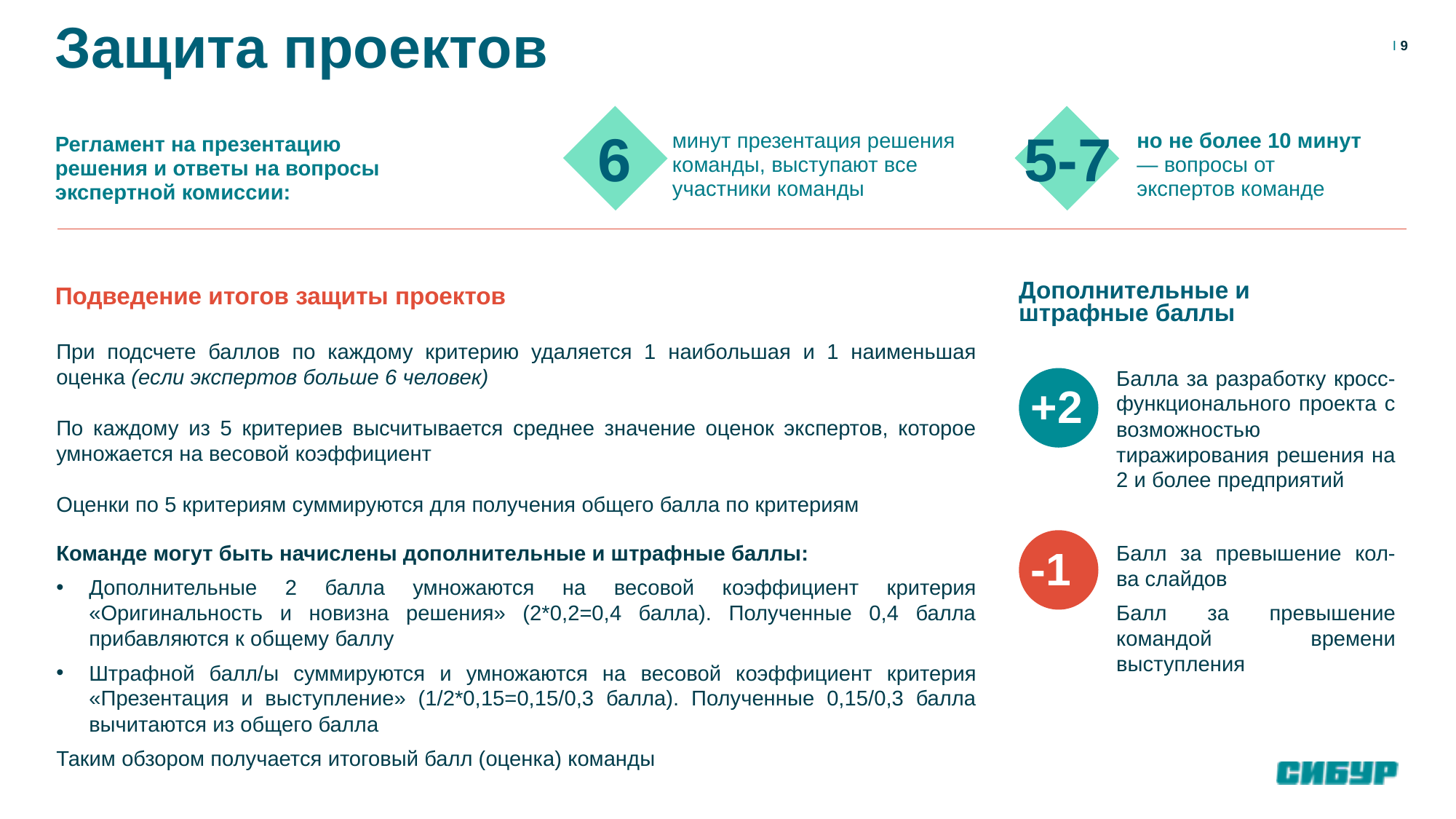

Защита проектов
I 9

минут презентация решения команды, выступают все участники команды
но не более 10 минут — вопросы от экспертов команде
6
5-7
Регламент на презентацию решения и ответы на вопросы экспертной комиссии:
Подведение итогов защиты проектов
Дополнительные и штрафные баллы
При подсчете баллов по каждому критерию удаляется 1 наибольшая и 1 наименьшая оценка (если экспертов больше 6 человек)

По каждому из 5 критериев высчитывается среднее значение оценок экспертов, которое умножается на весовой коэффициент

Оценки по 5 критериям суммируются для получения общего балла по критериям
Балла за разработку кросс-функционального проекта с возможностью тиражирования решения на 2 и более предприятий

+2

Команде могут быть начислены дополнительные и штрафные баллы:
Дополнительные 2 балла умножаются на весовой коэффициент критерия «Оригинальность и новизна решения» (2*0,2=0,4 балла). Полученные 0,4 балла прибавляются к общему баллу
Штрафной балл/ы суммируются и умножаются на весовой коэффициент критерия «Презентация и выступление» (1/2*0,15=0,15/0,3 балла). Полученные 0,15/0,3 балла вычитаются из общего балла
Таким обзором получается итоговый балл (оценка) команды
Балл за превышение кол-ва слайдов
Балл за превышение командой времени выступления
-1